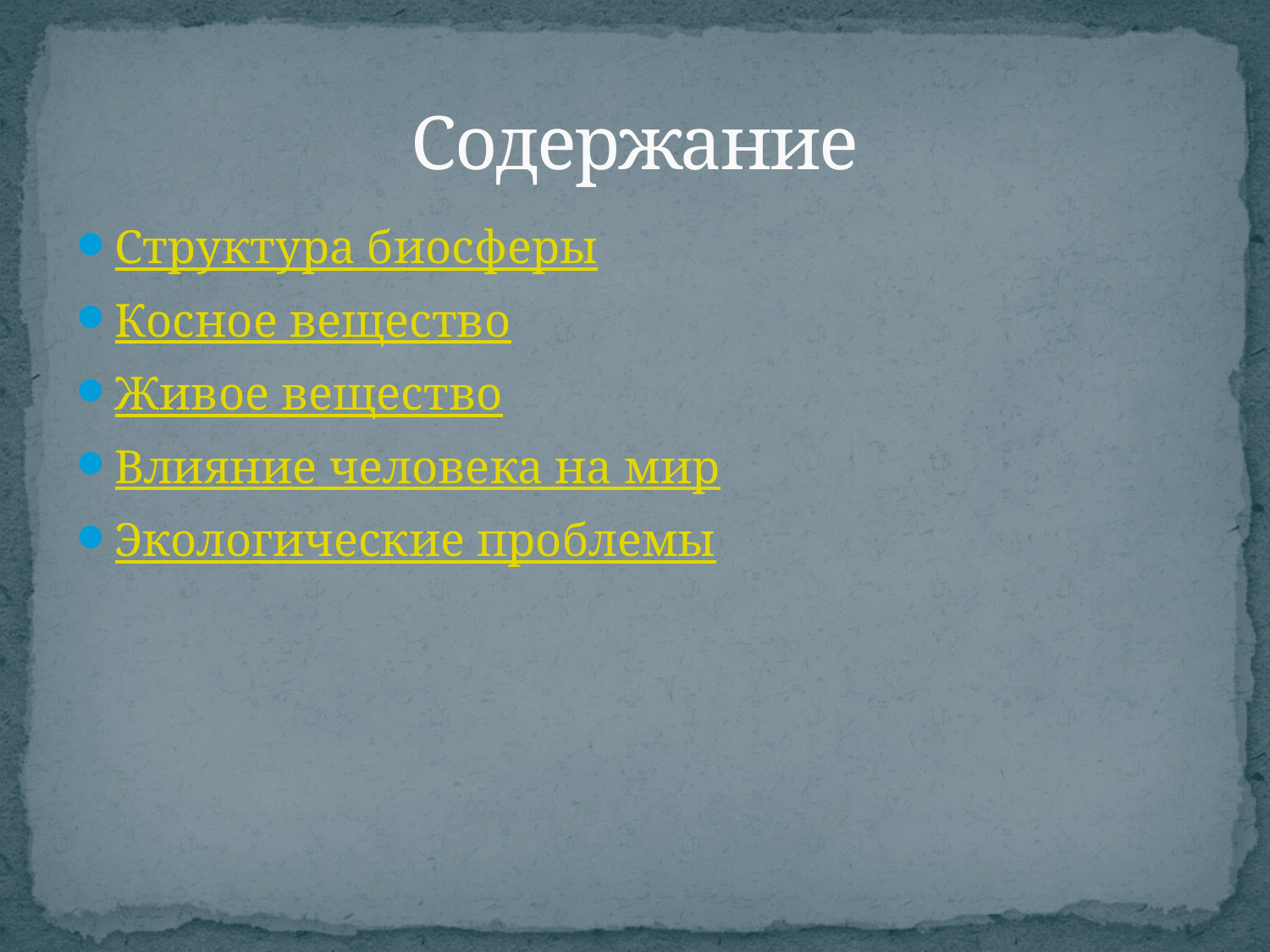

# Содержание
Структура биосферы
Косное вещество
Живое вещество
Влияние человека на мир
Экологические проблемы